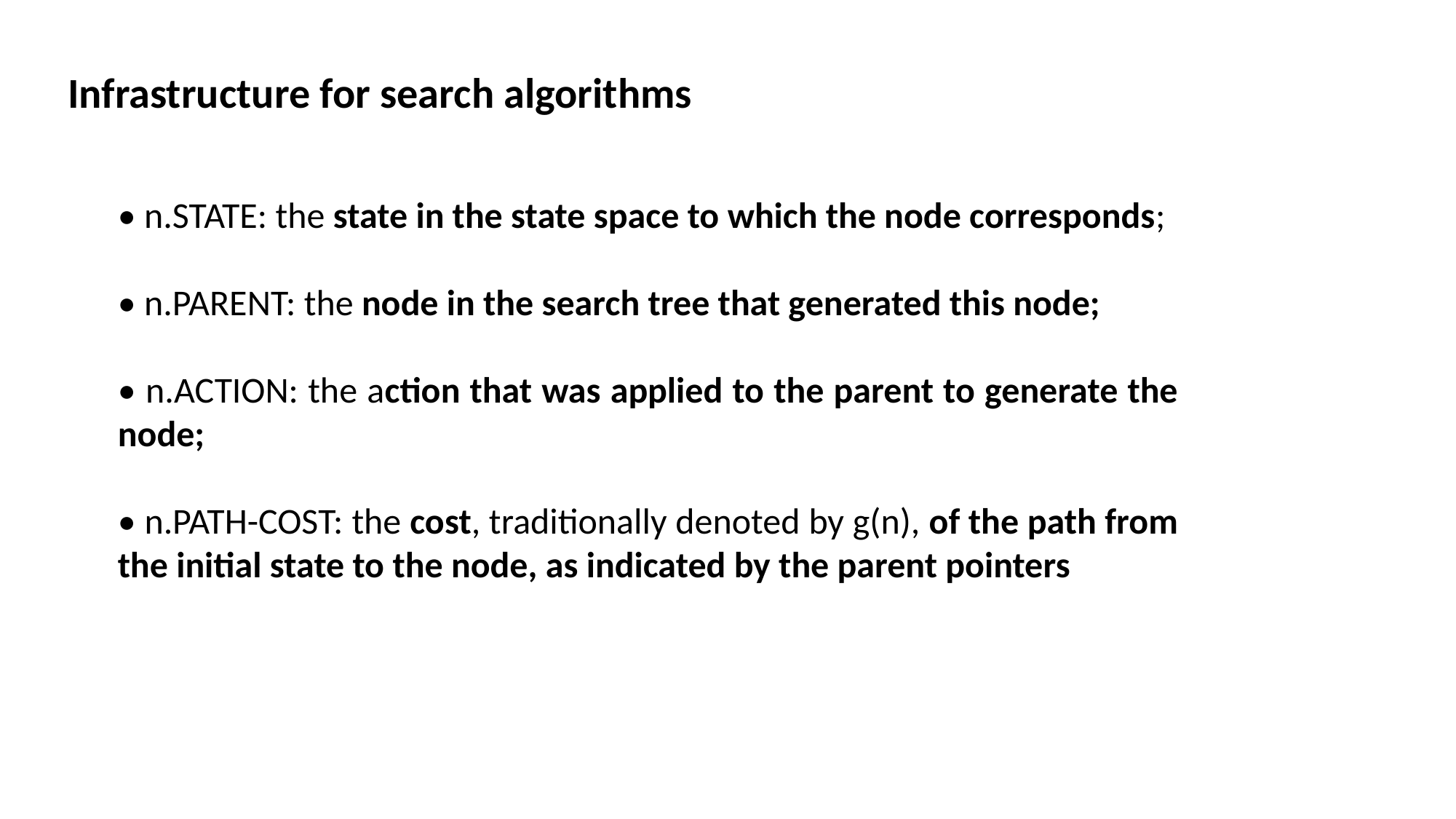

Infrastructure for search algorithms
• n.STATE: the state in the state space to which the node corresponds;

• n.PARENT: the node in the search tree that generated this node;

• n.ACTION: the action that was applied to the parent to generate the node;

• n.PATH-COST: the cost, traditionally denoted by g(n), of the path from the initial state to the node, as indicated by the parent pointers